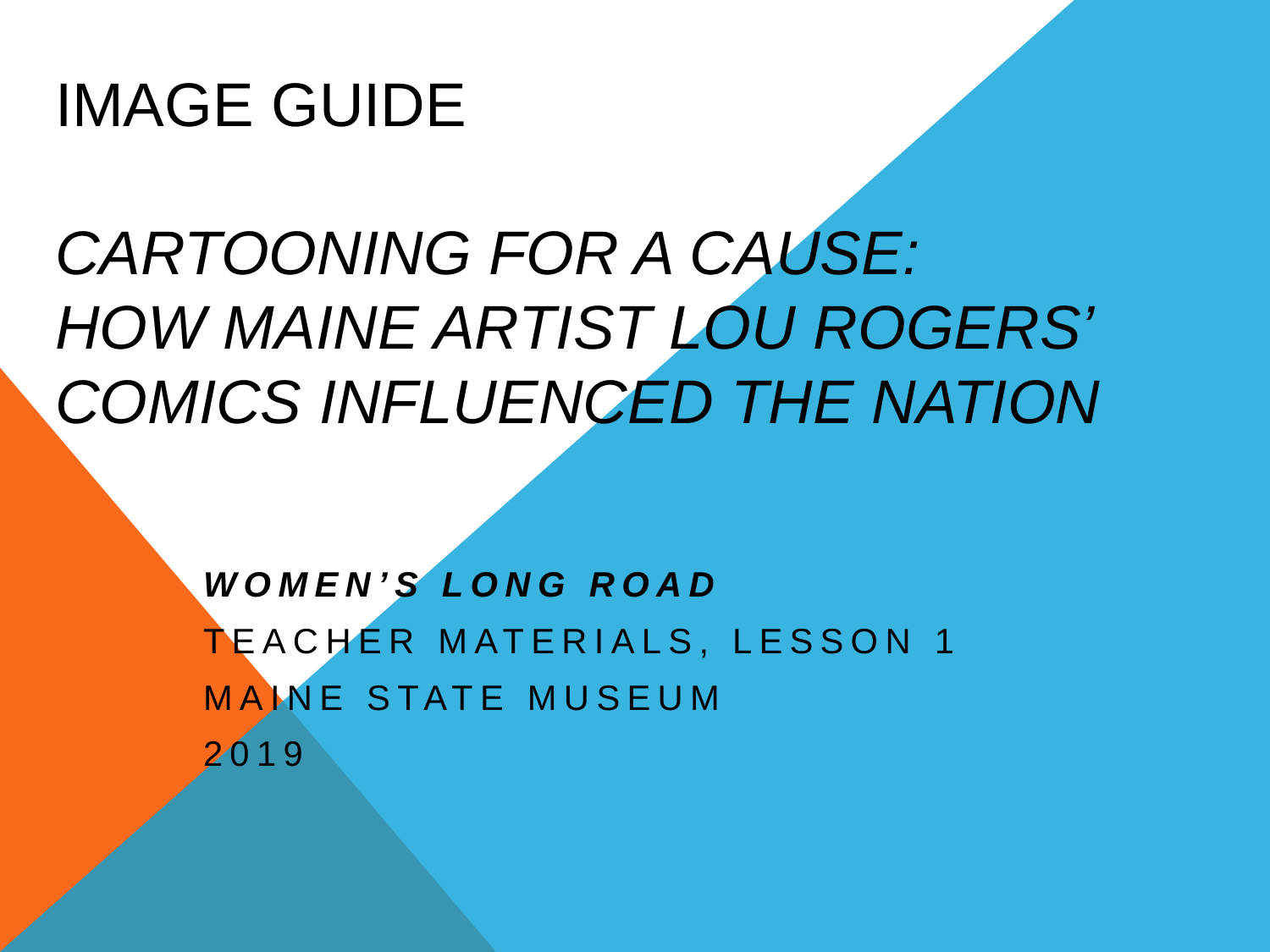

# Image Guide Cartooning for a Cause: How Maine artist Lou Rogers’ comics influenced the nation
Women’s Long Road
Teacher Materials, Lesson 1
Maine State Museum
2019